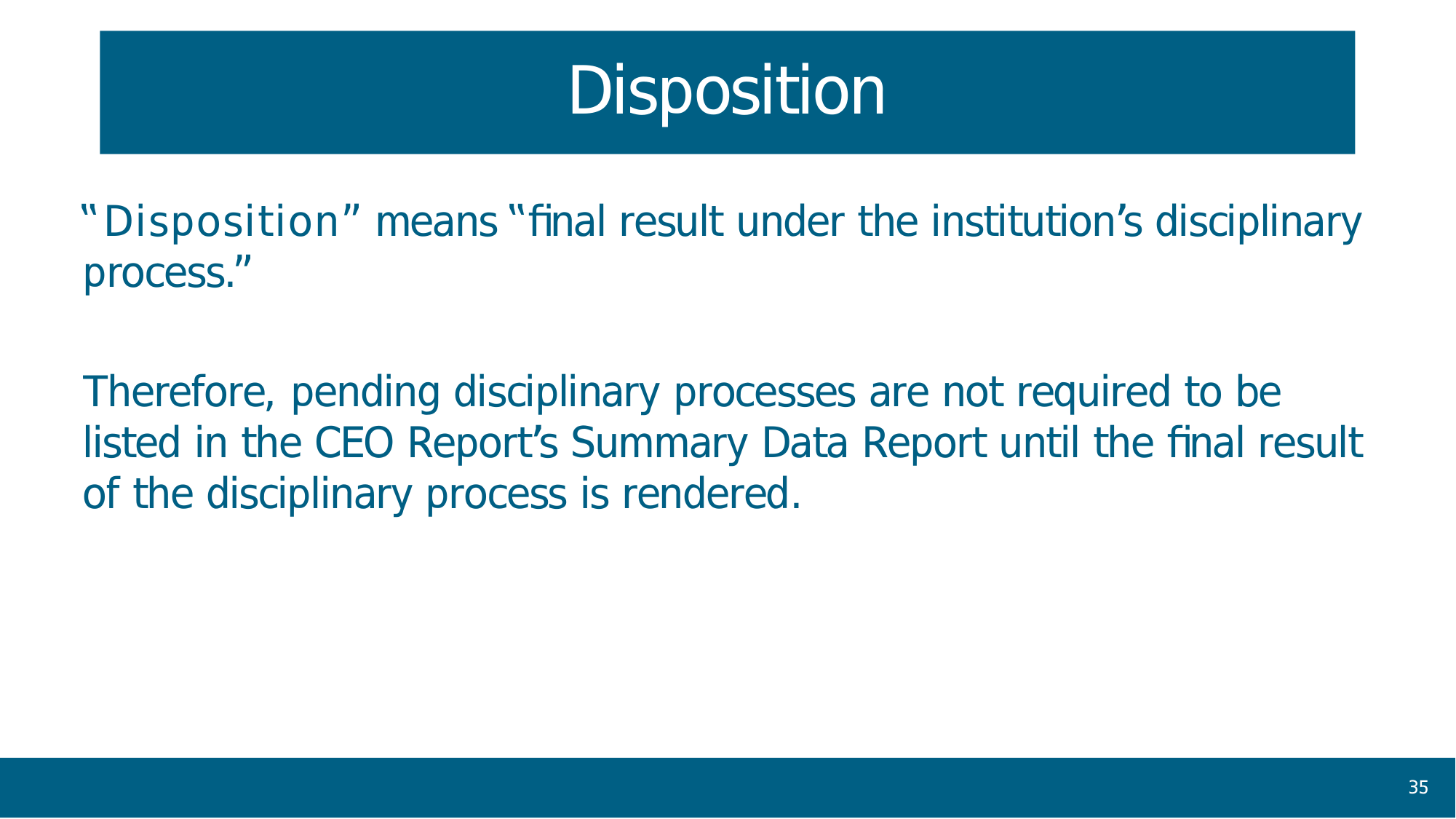

# Disposition
“Disposition” means “final result under the institution’s disciplinary process.”

Therefore, pending disciplinary processes are not required to be listed in the CEO Report’s Summary Data Report until the final result of the disciplinary process is rendered.

35